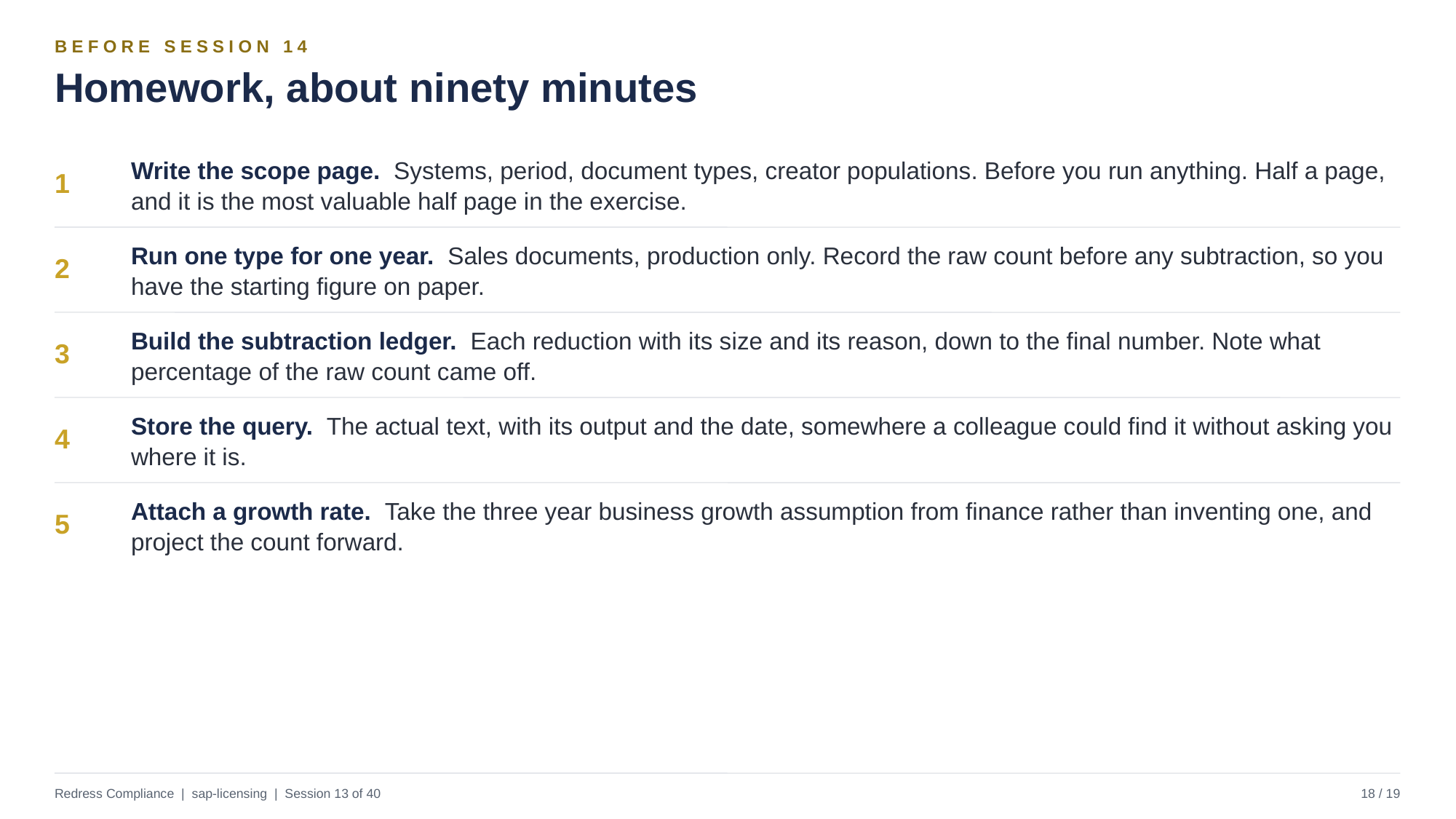

BEFORE SESSION 14
Homework, about ninety minutes
Write the scope page.  Systems, period, document types, creator populations. Before you run anything. Half a page, and it is the most valuable half page in the exercise.
1

Run one type for one year.  Sales documents, production only. Record the raw count before any subtraction, so you have the starting figure on paper.
2

Build the subtraction ledger.  Each reduction with its size and its reason, down to the final number. Note what percentage of the raw count came off.
3

Store the query.  The actual text, with its output and the date, somewhere a colleague could find it without asking you where it is.
4

Attach a growth rate.  Take the three year business growth assumption from finance rather than inventing one, and project the count forward.
5

Redress Compliance  |  sap-licensing  |  Session 13 of 40
18 / 19